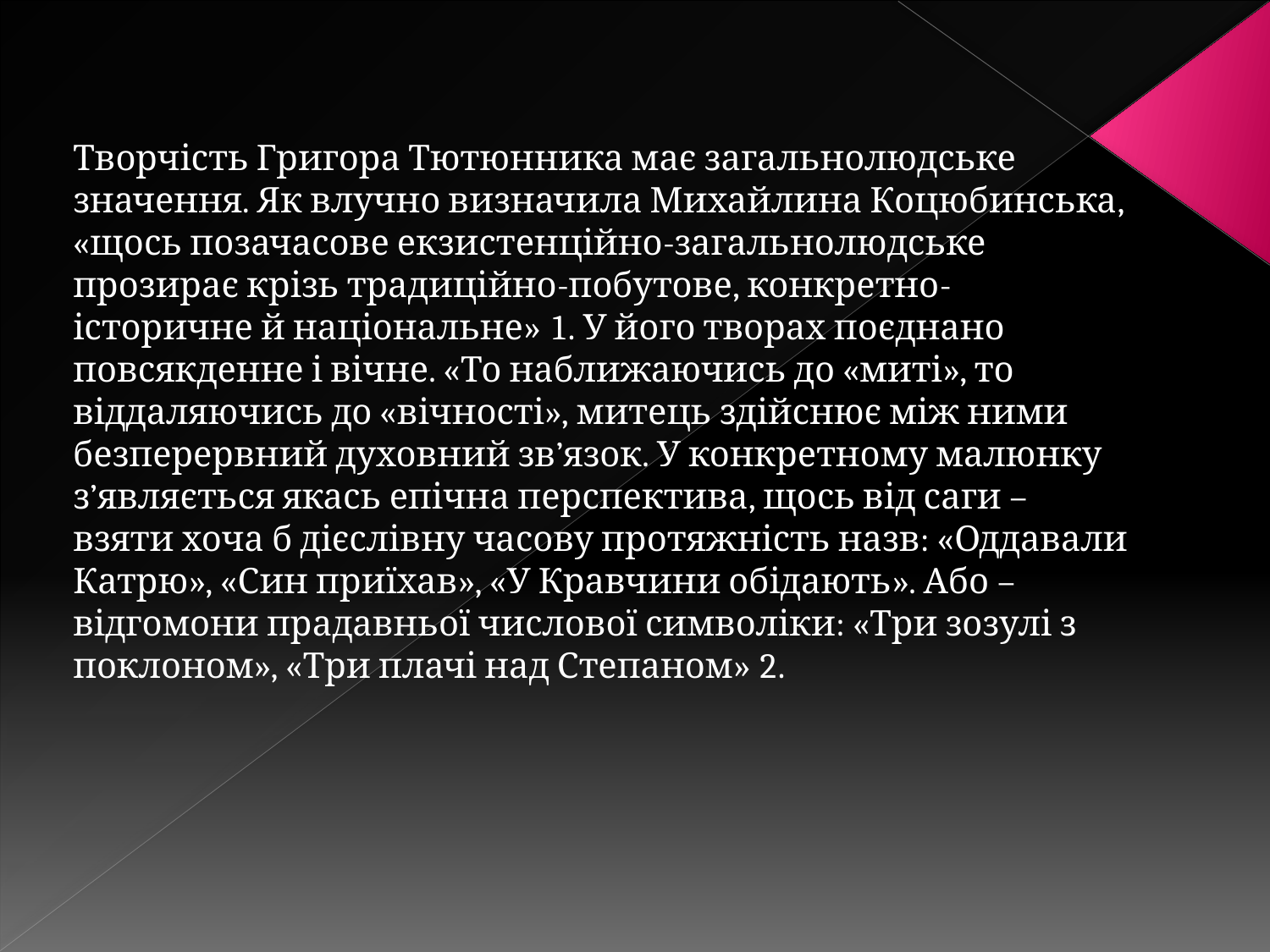

Творчість Григора Тютюнника має загальнолюдське значення. Як влучно визначила Михайлина Коцюбинська, «щось позачасове екзистенційно-загальнолюдське прозирає крізь традиційно-побутове, конкретно-історичне й національне» 1. У його творах поєднано повсякденне і вічне. «То наближаючись до «миті», то віддаляючись до «вічності», митець здійснює між ними безперервний духовний зв’язок. У конкретному малюнку з’являється якась епічна перспектива, щось від саги – взяти хоча б дієслівну часову протяжність назв: «Оддавали Катрю», «Син приїхав», «У Кравчини обідають». Або – відгомони прадавньої числової символіки: «Три зозулі з поклоном», «Три плачі над Степаном» 2.